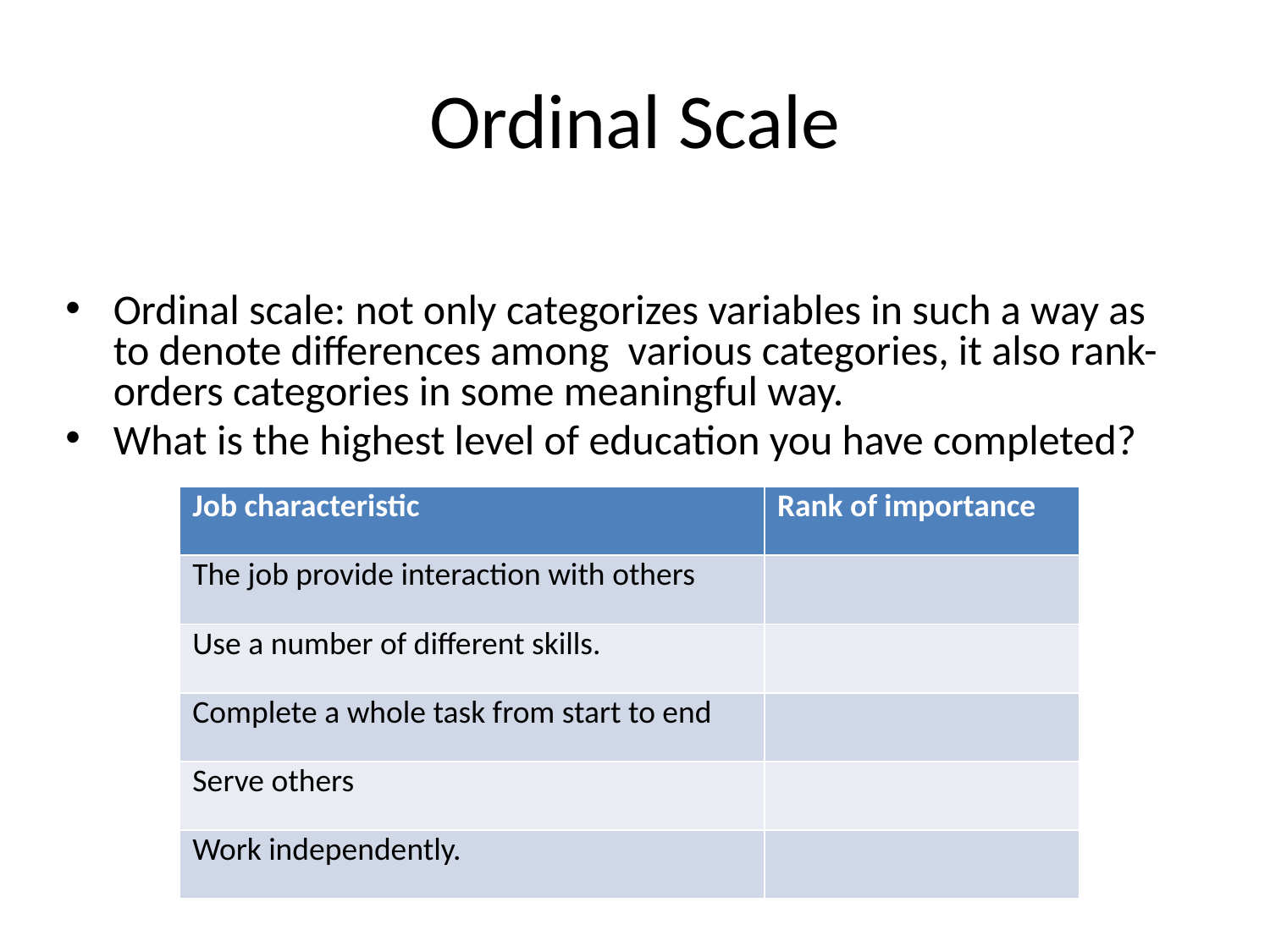

# Ordinal Scale
Ordinal scale: not only categorizes variables in such a way as to denote differences among  various categories, it also rank-orders categories in some meaningful way.
What is the highest level of education you have completed?
| Job characteristic | Rank of importance |
| --- | --- |
| The job provide interaction with others |  |
| Use a number of different skills. |  |
| Complete a whole task from start to end |  |
| Serve others |  |
| Work independently. |  |